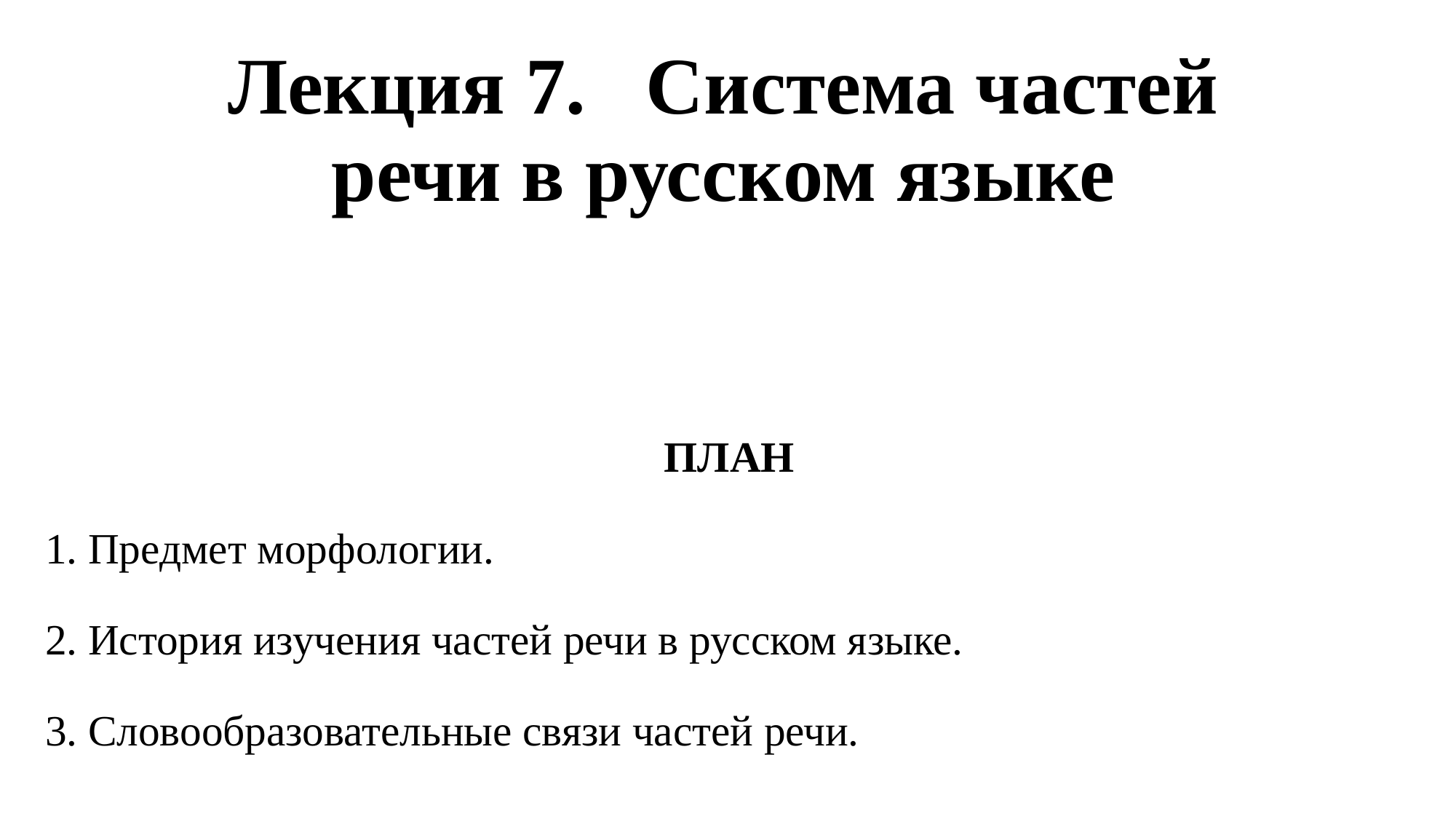

# Лекция 7.   Система частей речи в русском языке

ПЛАН
1. Предмет морфологии.
2. История изучения частей речи в русском языке.
3. Словообразовательные связи частей речи.